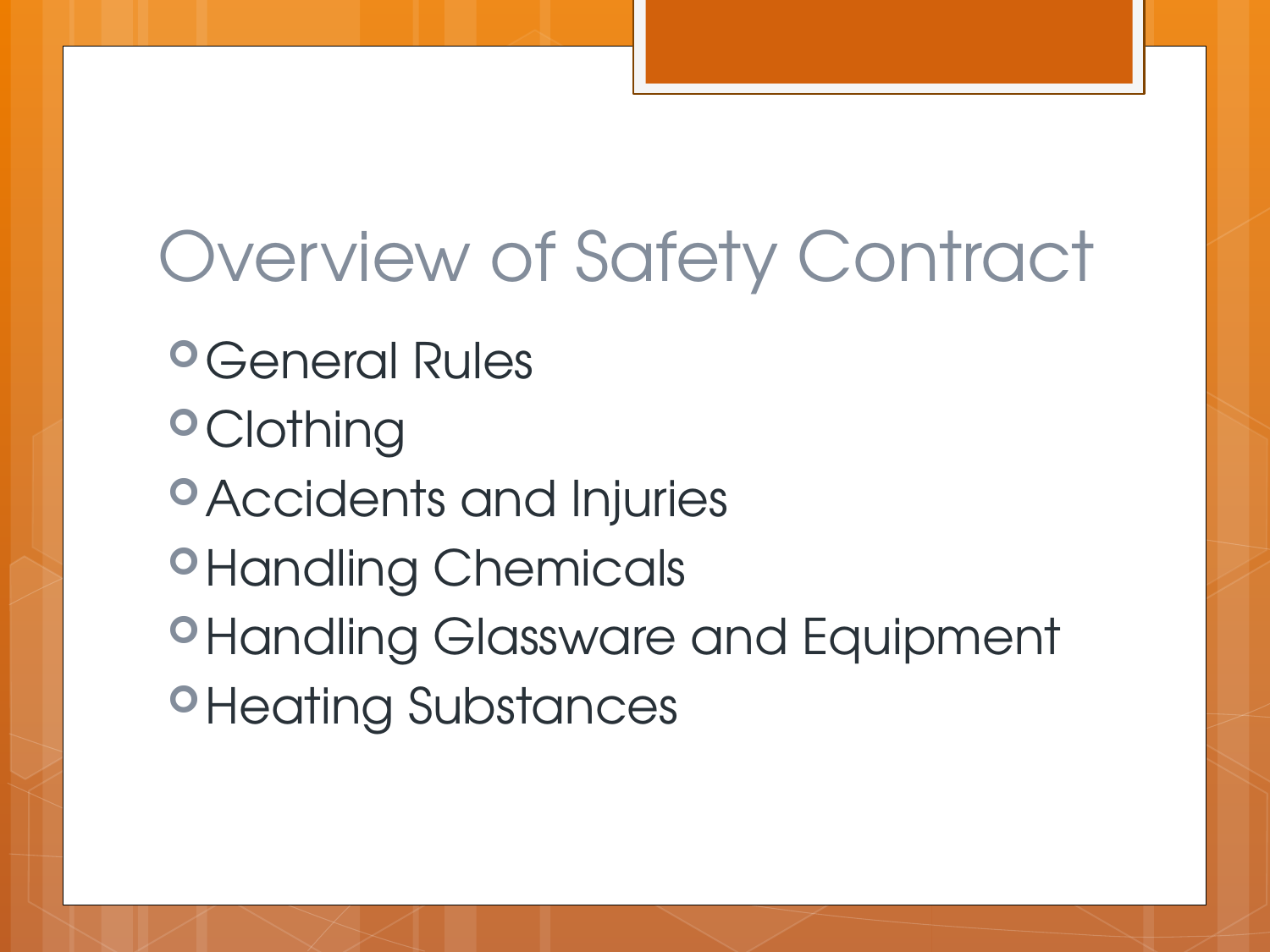

# Overview of Safety Contract
General Rules
Clothing
Accidents and Injuries
Handling Chemicals
Handling Glassware and Equipment
Heating Substances